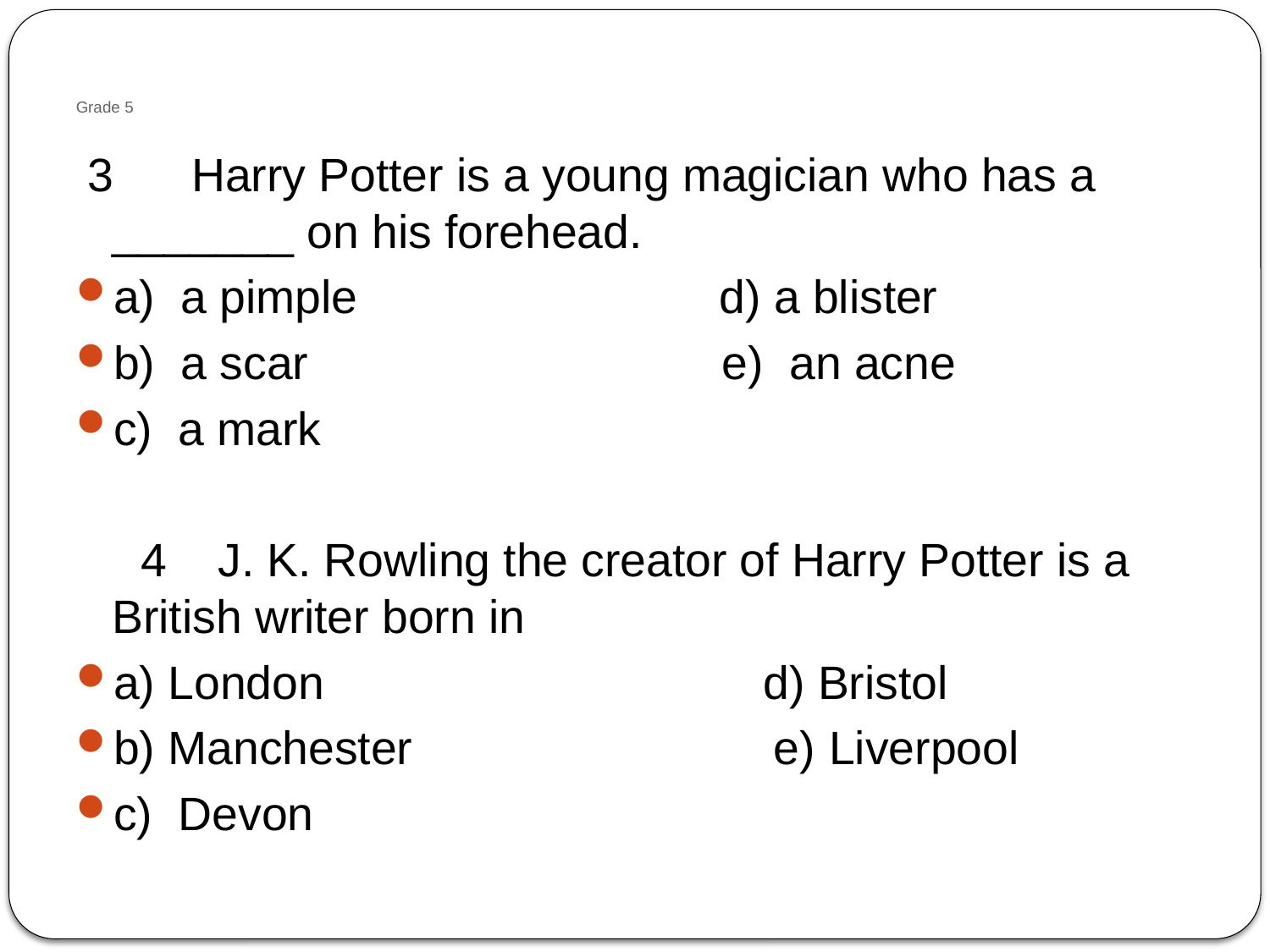

# Grade 5
 3      Harry Potter is a young magician who has a _______ on his forehead.
a)  a pimple                            d) a blister
b)  a scar                                e)  an acne
c)  a mark

     4    J. K. Rowling the creator of Harry Potter is a British writer born in
a) London                                  d) Bristol
b) Manchester                            e) Liverpool
c)  Devon